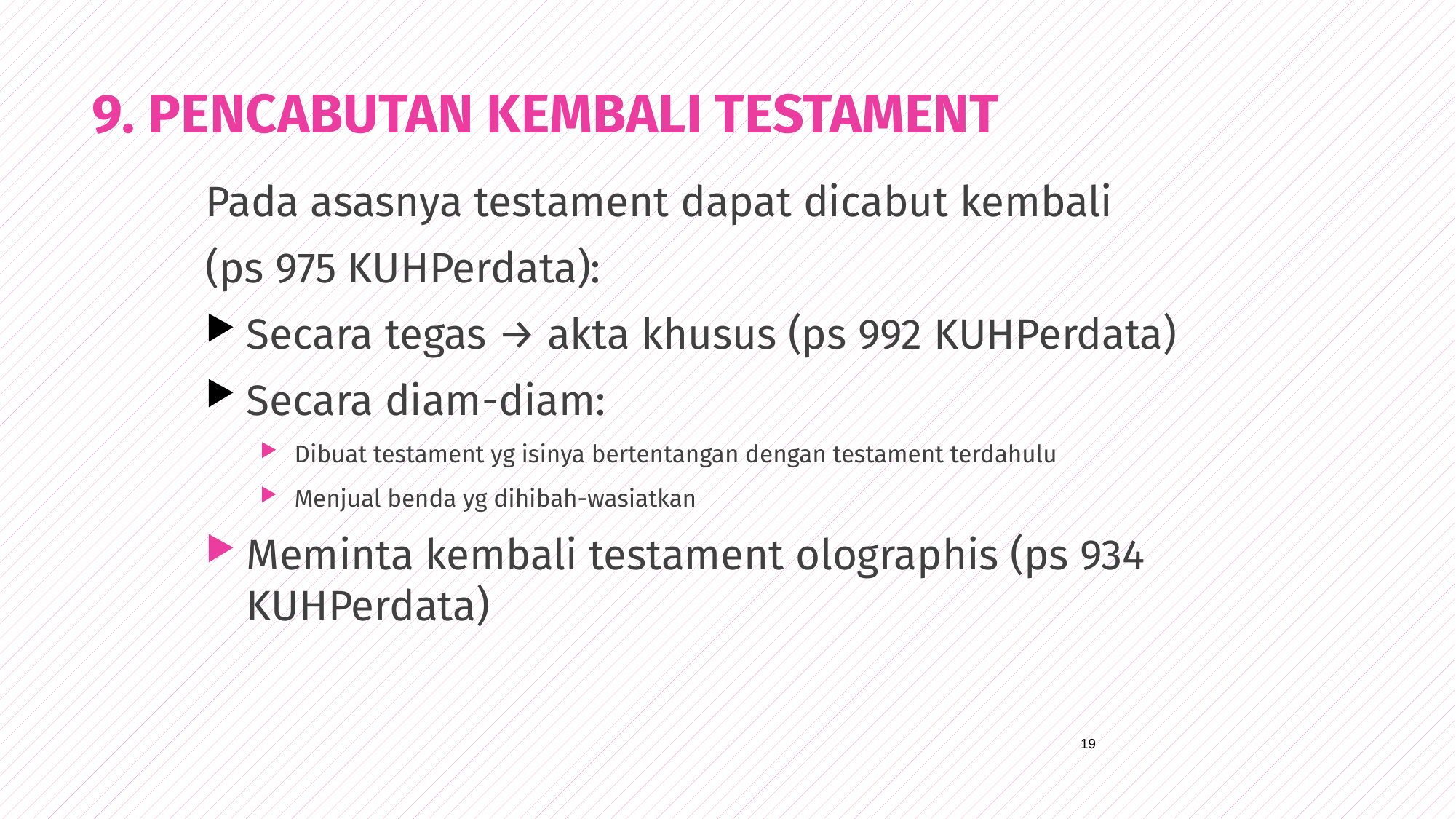

# 9. PENCABUTAN KEMBALI TESTAMENT
Pada asasnya testament dapat dicabut kembali
(ps 975 KUHPerdata):
Secara tegas → akta khusus (ps 992 KUHPerdata)
Secara diam-diam:
Dibuat testament yg isinya bertentangan dengan testament terdahulu
Menjual benda yg dihibah-wasiatkan
Meminta kembali testament olographis (ps 934 KUHPerdata)
19